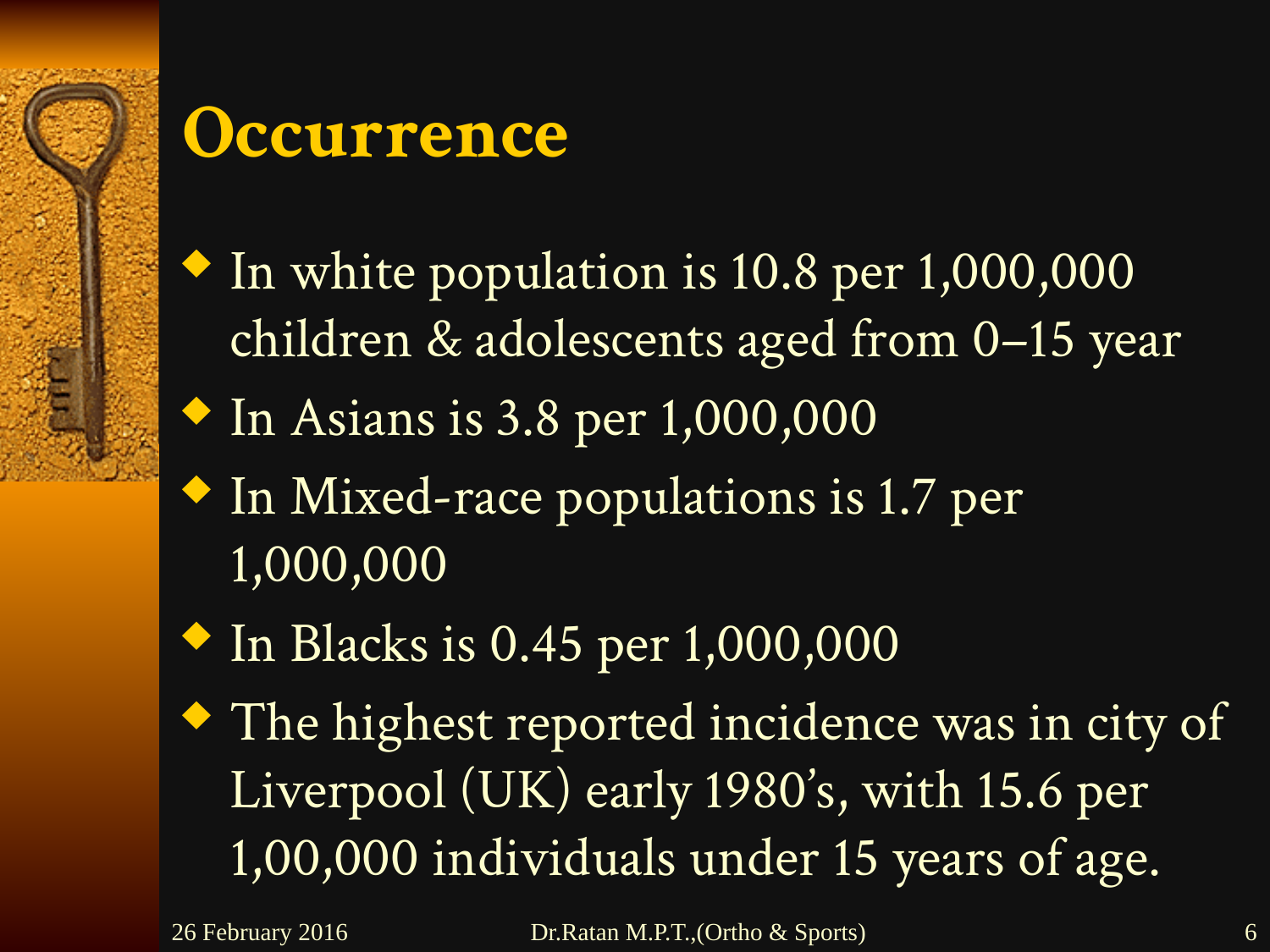

# Occurrence
In white population is 10.8 per 1,000,000 children & adolescents aged from 0–15 year
In Asians is 3.8 per 1,000,000
In Mixed-race populations is 1.7 per 1,000,000
In Blacks is 0.45 per 1,000,000
The highest reported incidence was in city of Liverpool (UK) early 1980’s, with 15.6 per 1,00,000 individuals under 15 years of age.
26 February 2016
Dr.Ratan M.P.T.,(Ortho & Sports)
6